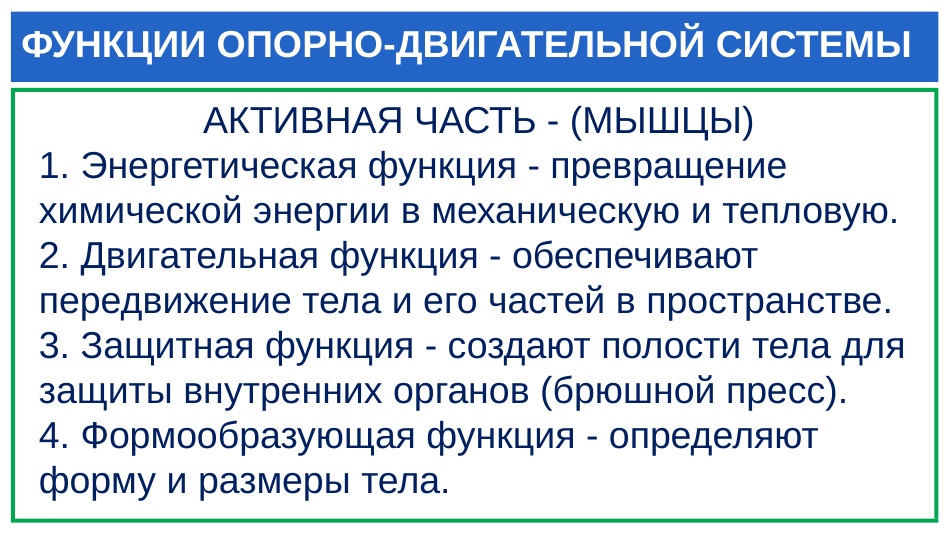

# ФУНКЦИИ ОПОРНО-ДВИГАТЕЛЬНОЙ СИСТЕМЫ
АКТИВНАЯ ЧАСТЬ - (МЫШЦЫ)
1. Энергетическая функция - превращение химической энергии в механическую и тепловую.
2. Двигательная функция - обеспечивают передвижение тела и его частей в пространстве.
3. Защитная функция - создают полости тела для защиты внутренних органов (брюшной пресс).
4. Формообразующая функция - определяют форму и размеры тела.